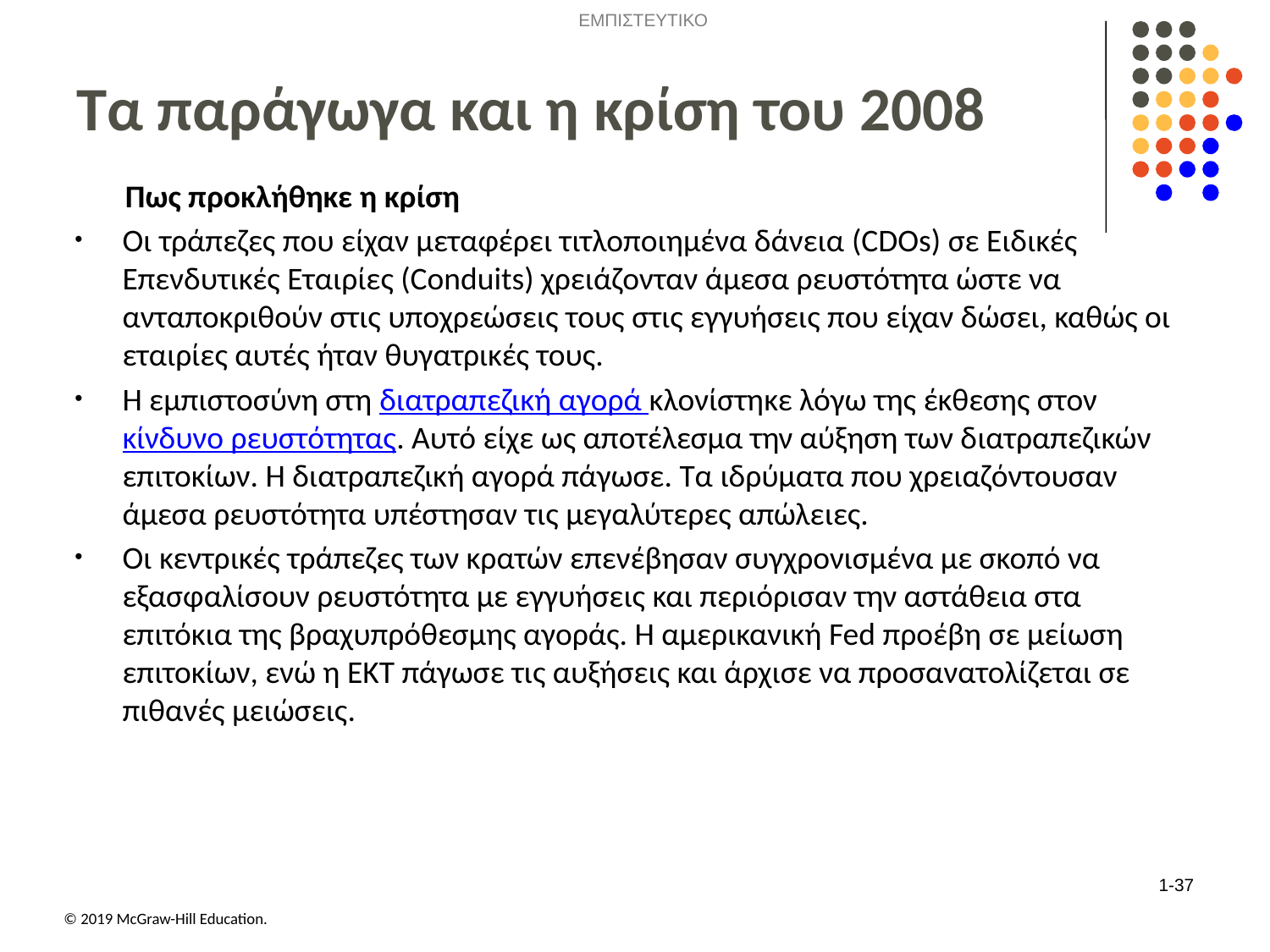

# Τα παράγωγα και η κρίση του 2008
       Πως προκλήθηκε η κρίση
Οι τράπεζες που είχαν μεταφέρει τιτλοποιημένα δάνεια (CDOs) σε Ειδικές Επενδυτικές Εταιρίες (Conduits) χρειάζονταν άμεσα ρευστότητα ώστε να ανταποκριθούν στις υποχρεώσεις τους στις εγγυήσεις που είχαν δώσει, καθώς οι εταιρίες αυτές ήταν θυγατρικές τους.
Η εμπιστοσύνη στη διατραπεζική αγορά κλονίστηκε λόγω της έκθεσης στον κίνδυνο ρευστότητας. Αυτό είχε ως αποτέλεσμα την αύξηση των διατραπεζικών επιτοκίων. Η διατραπεζική αγορά πάγωσε. Τα ιδρύματα που χρειαζόντουσαν άμεσα ρευστότητα υπέστησαν τις μεγαλύτερες απώλειες.
Οι κεντρικές τράπεζες των κρατών επενέβησαν συγχρονισμένα με σκοπό να εξασφαλίσουν ρευστότητα με εγγυήσεις και περιόρισαν την αστάθεια στα επιτόκια της βραχυπρόθεσμης αγοράς. Η αμερικανική Fed προέβη σε μείωση επιτοκίων, ενώ η EKT πάγωσε τις αυξήσεις και άρχισε να προσανατολίζεται σε πιθανές μειώσεις.
1-37